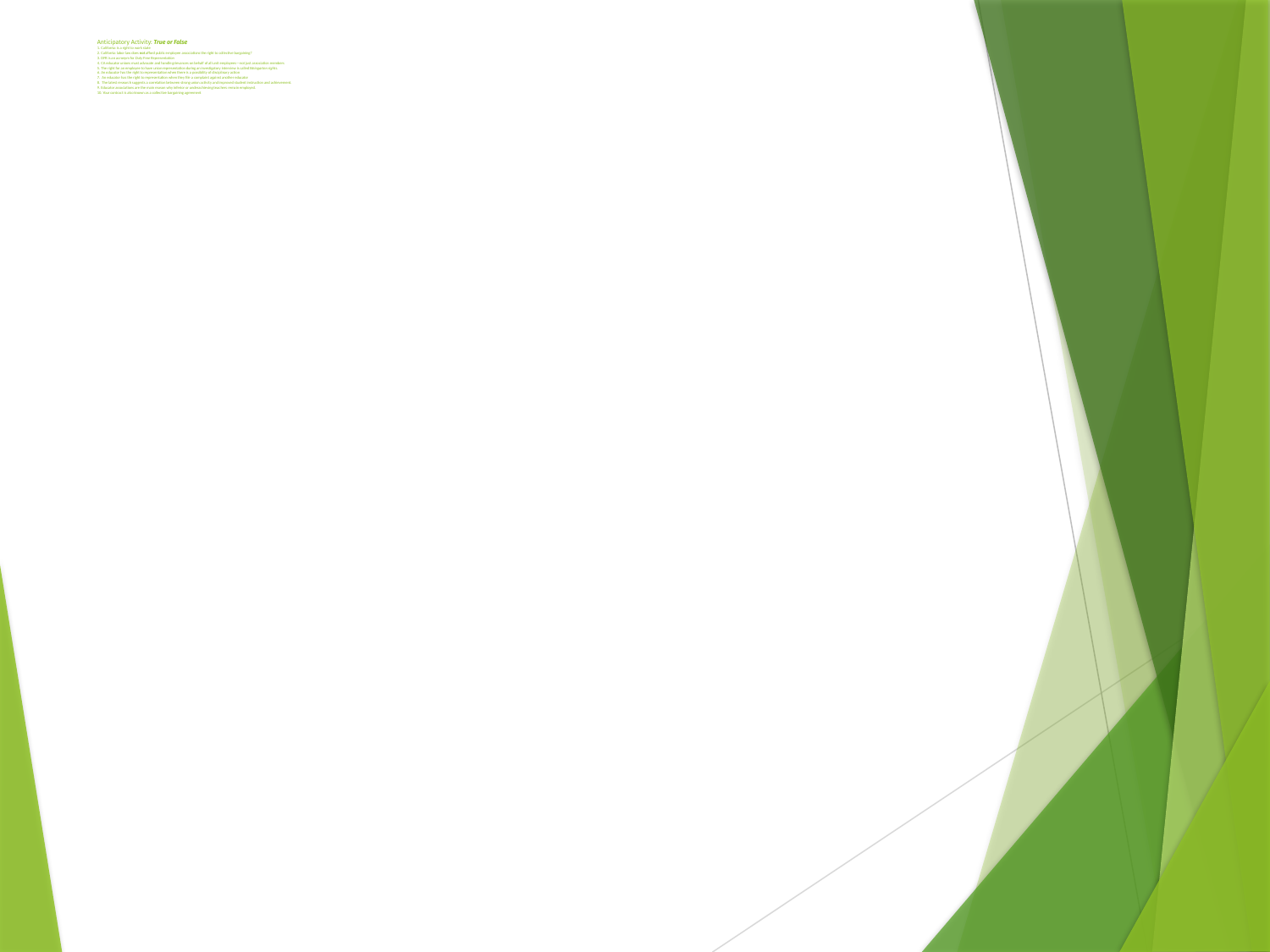

# Anticipatory Activity: True or False 1. California is a right to work state 2. California labor law does not afford public employee associations the right to collective bargaining? 3. DFR is an acronym for Duty Free Representation 4. CA educator unions must advocate and handle grievances on behalf of all unit employees—not just association members 5. The right for an employee to have union representation during an investigatory interview is called Weingarten rights. 6. An educator has the right to representation when there is a possibility of disciplinary action 7.  An educator has the right to representation when they file a complaint against another educator 8.  The latest research suggests a correlation between strong union activity and improved student instruction and achievement. 9. Educator associations are the main reason why inferior or underachieving teachers remain employed. 10. Your contract is also known as a collective bargaining agreement